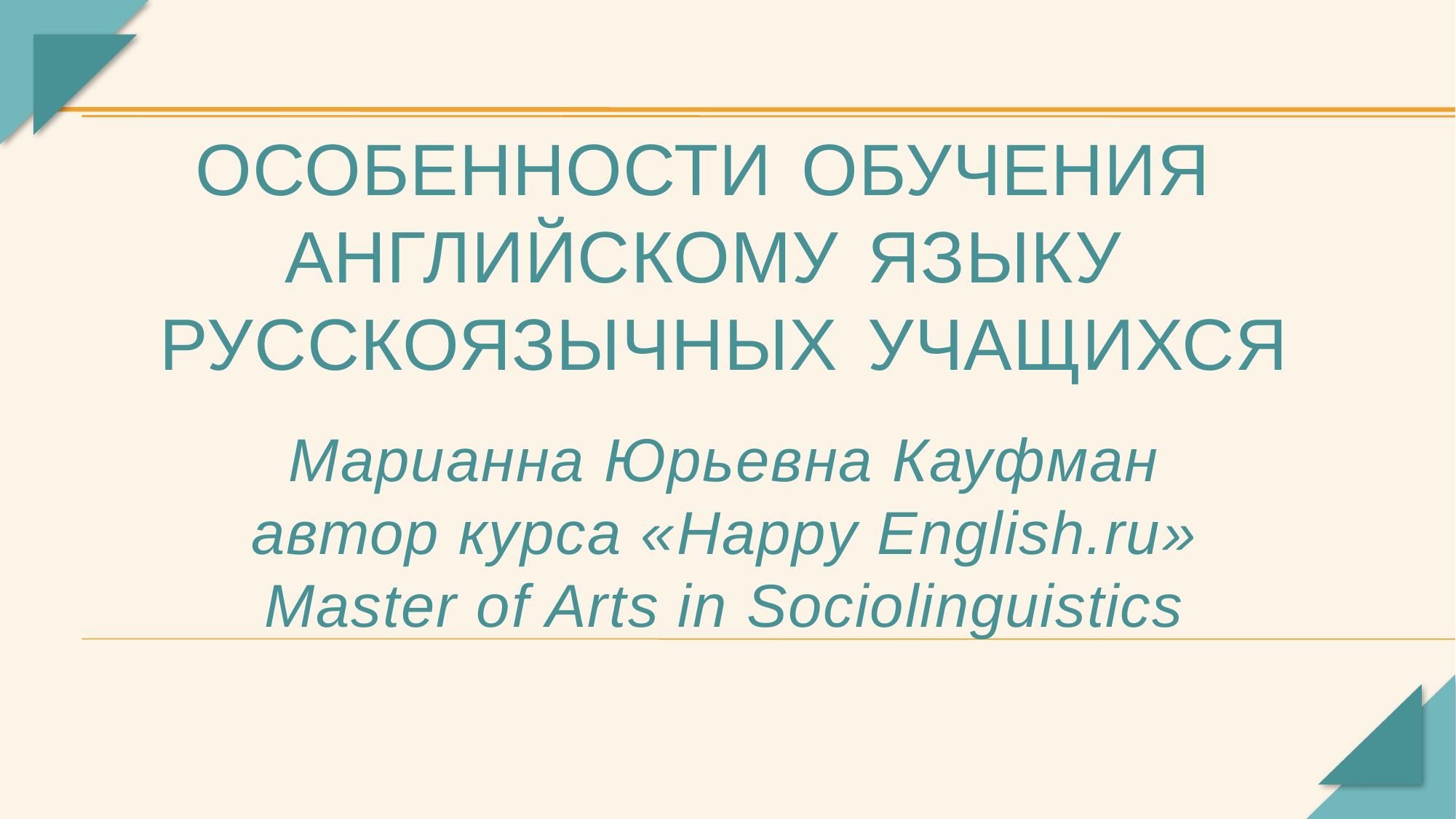

Особенности  обучения
английскому  языку
русскоязычных  учащихся
Марианна Юрьевна Кауфман
автор курса «Happy English.ru»
Master of Arts in Sociolinguistics